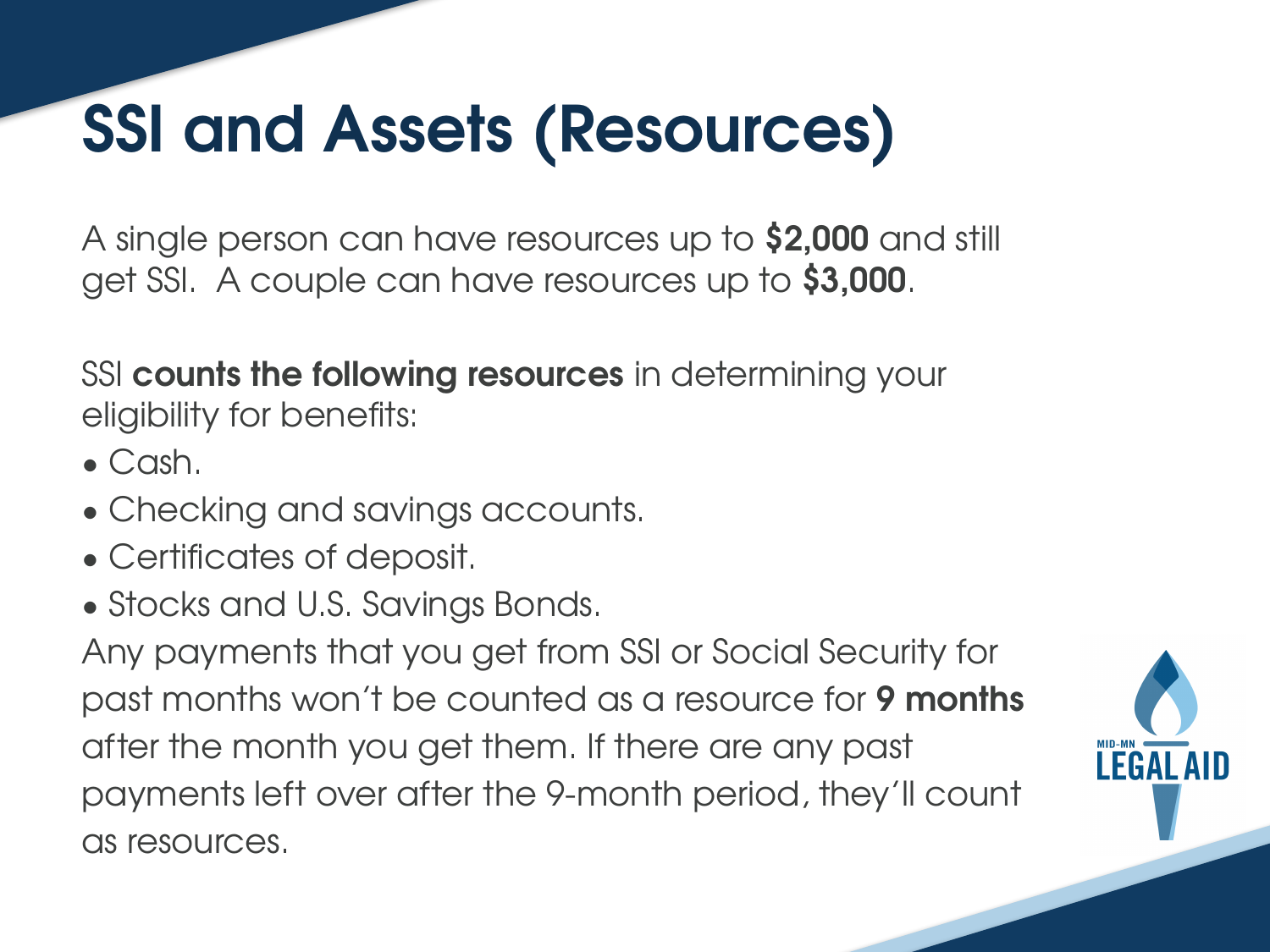

SSI and Assets (Resources)
A single person can have resources up to $2,000 and still get SSI.  A couple can have resources up to $3,000.

SSI counts the following resources in determining your eligibility for benefits:
• Cash.
• Checking and savings accounts.
• Certificates of deposit.
• Stocks and U.S. Savings Bonds.
Any payments that you get from SSI or Social Security for
past months won’t be counted as a resource for 9 months
after the month you get them. If there are any past
payments left over after the 9-month period, they’ll count
as resources.